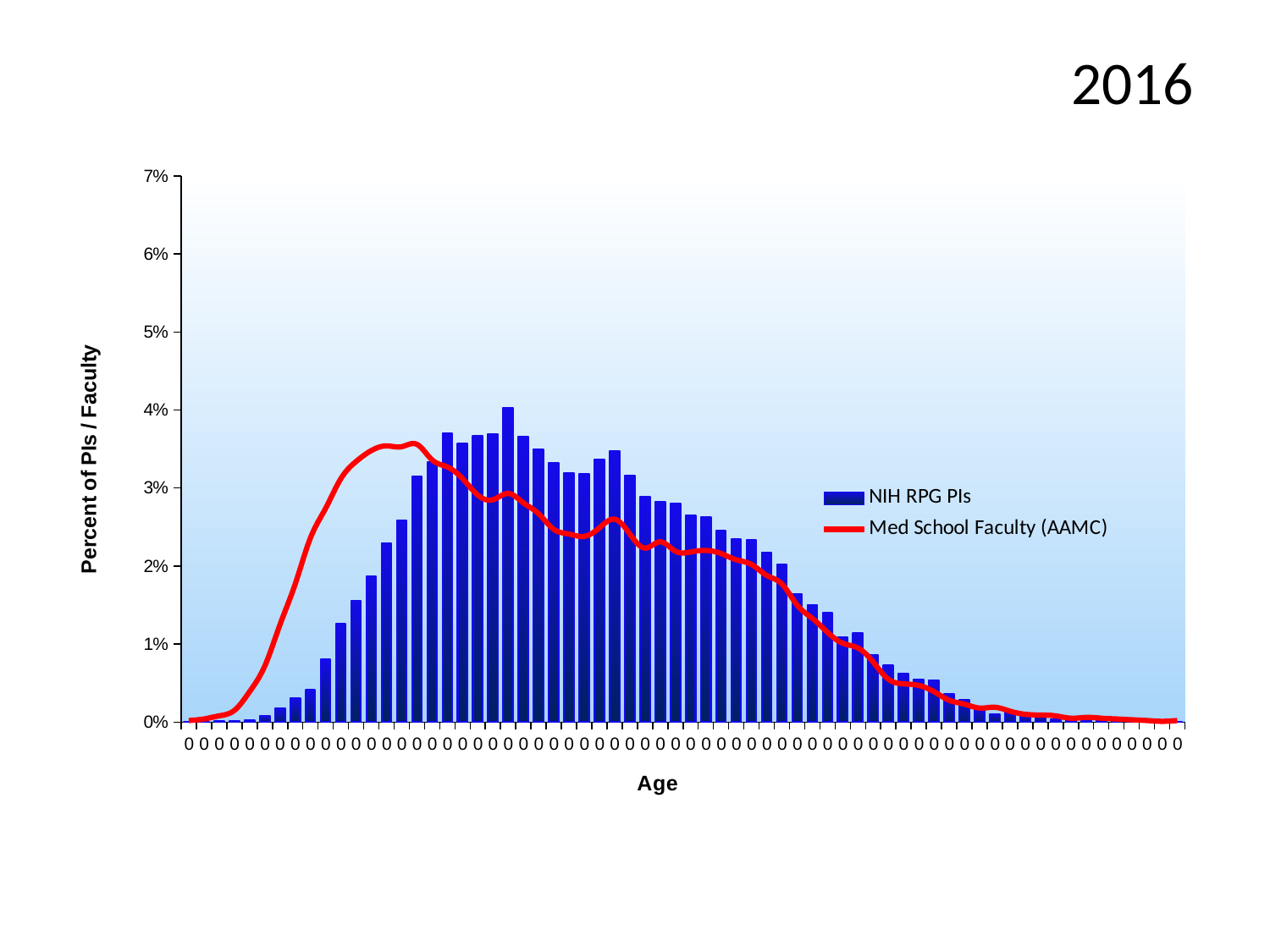

2016

### Chart

| Category |  |  |
|---|---|---|
| 0 | 0.0 | 0.0002 |
| 0 | 0.0 | 0.0004 |
| 0 | 0.00011088113542282673 | 0.0008 |
| 0 | 0.00014784151389710232 | 0.0015 |
| 0 | 0.00022176227084565346 | 0.0039 |
| 0 | 0.0007761679479597871 | 0.0072 |
| 0 | 0.0017371377882909522 | 0.0125 |
| 0 | 0.0030307510348905973 | 0.0177 |
| 0 | 0.004102602010644589 | 0.0236 |
| 0 | 0.0080204021289178 | 0.0274 |
| 0 | 0.012603489059727972 | 0.0312 |
| 0 | 0.015560319337670018 | 0.0334 |
| 0 | 0.018664991129509166 | 0.0348 |
| 0 | 0.022952395032525132 | 0.0354 |
| 0 | 0.025872264931992902 | 0.0353 |
| 0 | 0.03149024246008279 | 0.0356 |
| 0 | 0.03337522176227085 | 0.0336 |
| 0 | 0.037071259609698405 | 0.0327 |
| 0 | 0.035703725606150205 | 0.0312 |
| 0 | 0.03673861620342992 | 0.0291 |
| 0 | 0.03696037847427558 | 0.0285 |
| 0 | 0.04028681253696038 | 0.0293 |
| 0 | 0.036627735068007095 | 0.0281 |
| 0 | 0.03492755765819042 | 0.0267 |
| 0 | 0.033227380248373746 | 0.0247 |
| 0 | 0.03189680662329982 | 0.0241 |
| 0 | 0.031859846244825546 | 0.0238 |
| 0 | 0.033633944411590774 | 0.0249 |
| 0 | 0.03474275576581904 | 0.026 |
| 0 | 0.031638083973979894 | 0.0241 |
| 0 | 0.028866055588409226 | 0.0223 |
| 0 | 0.028237729154346542 | 0.0231 |
| 0 | 0.028052927261975162 | 0.0219 |
| 0 | 0.02650059136605559 | 0.0218 |
| 0 | 0.02631578947368421 | 0.022 |
| 0 | 0.02450473092844471 | 0.0216 |
| 0 | 0.023432879952690715 | 0.0208 |
| 0 | 0.02332199881726789 | 0.0202 |
| 0 | 0.02173270254287404 | 0.0188 |
| 0 | 0.020180366646954464 | 0.0177 |
| 0 | 0.01644736842105263 | 0.015 |
| 0 | 0.015005913660555883 | 0.0133 |
| 0 | 0.014007983441750443 | 0.0115 |
| 0 | 0.010903311649911296 | 0.0101 |
| 0 | 0.011457717327025429 | 0.0095 |
| 0 | 0.00861176818450621 | 0.0077 |
| 0 | 0.007244234180958013 | 0.0055 |
| 0 | 0.006172383205204021 | 0.0049 |
| 0 | 0.005507096392667061 | 0.0047 |
| 0 | 0.005359254878769959 | 0.0039 |
| 0 | 0.0035851567120047307 | 0.0028 |
| 0 | 0.0028829095209934948 | 0.0023 |
| 0 | 0.0017001774098166765 | 0.0018 |
| 0 | 0.0010348905972797163 | 0.0019 |
| 0 | 0.001219692489651094 | 0.0014 |
| 0 | 0.0007761679479597871 | 0.001 |
| 0 | 0.0007392075694855116 | 0.0009 |
| 0 | 0.00040656416321703135 | 0.0008 |
| 0 | 0.00029568302779420464 | 0.0005 |
| 0 | 0.00029568302779420464 | 0.0006 |
| 0 | 0.00040656416321703135 | 0.0005 |
| 0 | 0.00022176227084565346 | 0.0004 |
| 0 | 0.00011088113542282673 | 0.0003 |
| 0 | 0.00025872264931992906 | 0.0002 |
| 0 | 0.00014784151389710232 | 0.0001 |
| 0 | 3.696037847427558e-05 | 0.0002 |